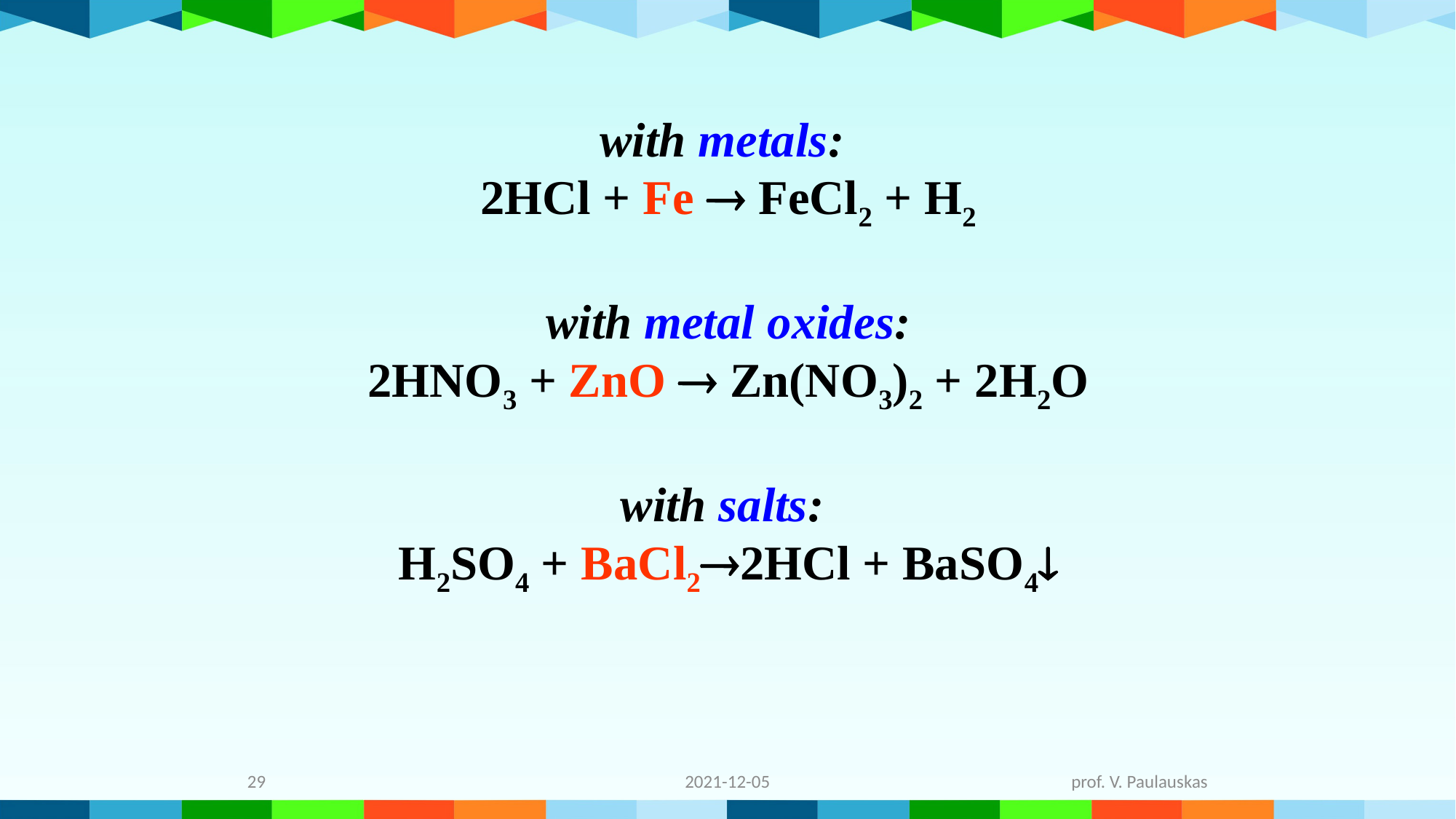

# with metals: 2HCl + Fe → FeCl2 + H2 with metal oxides: 2HNO3 + ZnO → Zn(NO3)2 + 2H2O with salts: H2SO4 + BaCl2→2HCl + BaSO4↓
29
2021-12-05
prof. V. Paulauskas